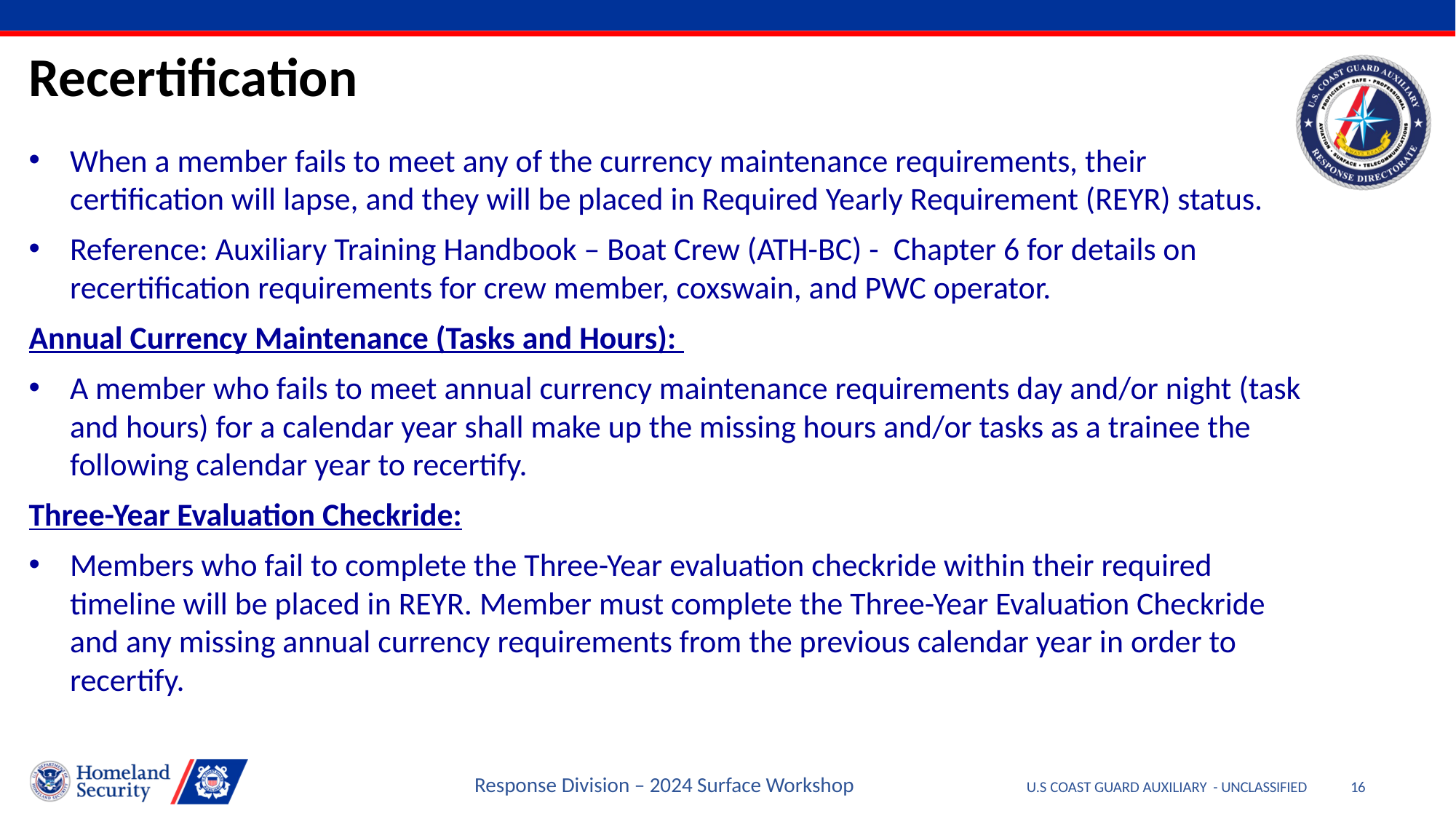

Recertification

When a member fails to meet any of the currency maintenance requirements, their certification will lapse, and they will be placed in Required Yearly Requirement (REYR) status.
Reference: Auxiliary Training Handbook – Boat Crew (ATH-BC) -  Chapter 6 for details on recertification requirements for crew member, coxswain, and PWC operator.
Annual Currency Maintenance (Tasks and Hours):
A member who fails to meet annual currency maintenance requirements day and/or night (task and hours) for a calendar year shall make up the missing hours and/or tasks as a trainee the following calendar year to recertify.
Three-Year Evaluation Checkride:
Members who fail to complete the Three-Year evaluation checkride within their required timeline will be placed in REYR. Member must complete the Three-Year Evaluation Checkride and any missing annual currency requirements from the previous calendar year in order to recertify.

Response Division – 2024 Surface Workshop
U.S COAST GUARD AUXILIARY - UNCLASSIFIED
16